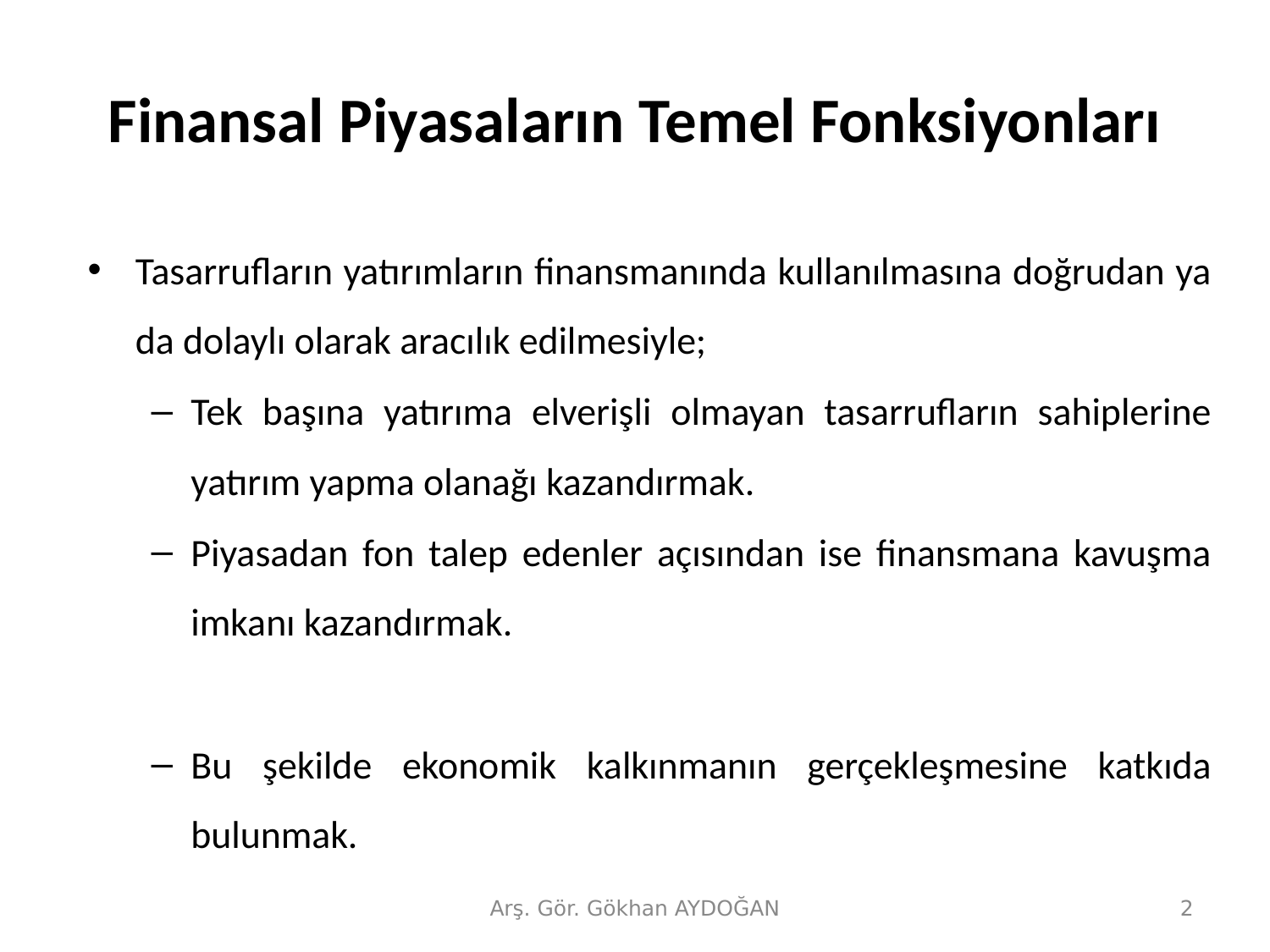

# Finansal Piyasaların Temel Fonksiyonları
Tasarrufların yatırımların finansmanında kullanılmasına doğrudan ya da dolaylı olarak aracılık edilmesiyle;
Tek başına yatırıma elverişli olmayan tasarrufların sahiplerine yatırım yapma olanağı kazandırmak.
Piyasadan fon talep edenler açısından ise finansmana kavuşma imkanı kazandırmak.

Bu şekilde ekonomik kalkınmanın gerçekleşmesine katkıda bulunmak.
Arş. Gör. Gökhan AYDOĞAN
2